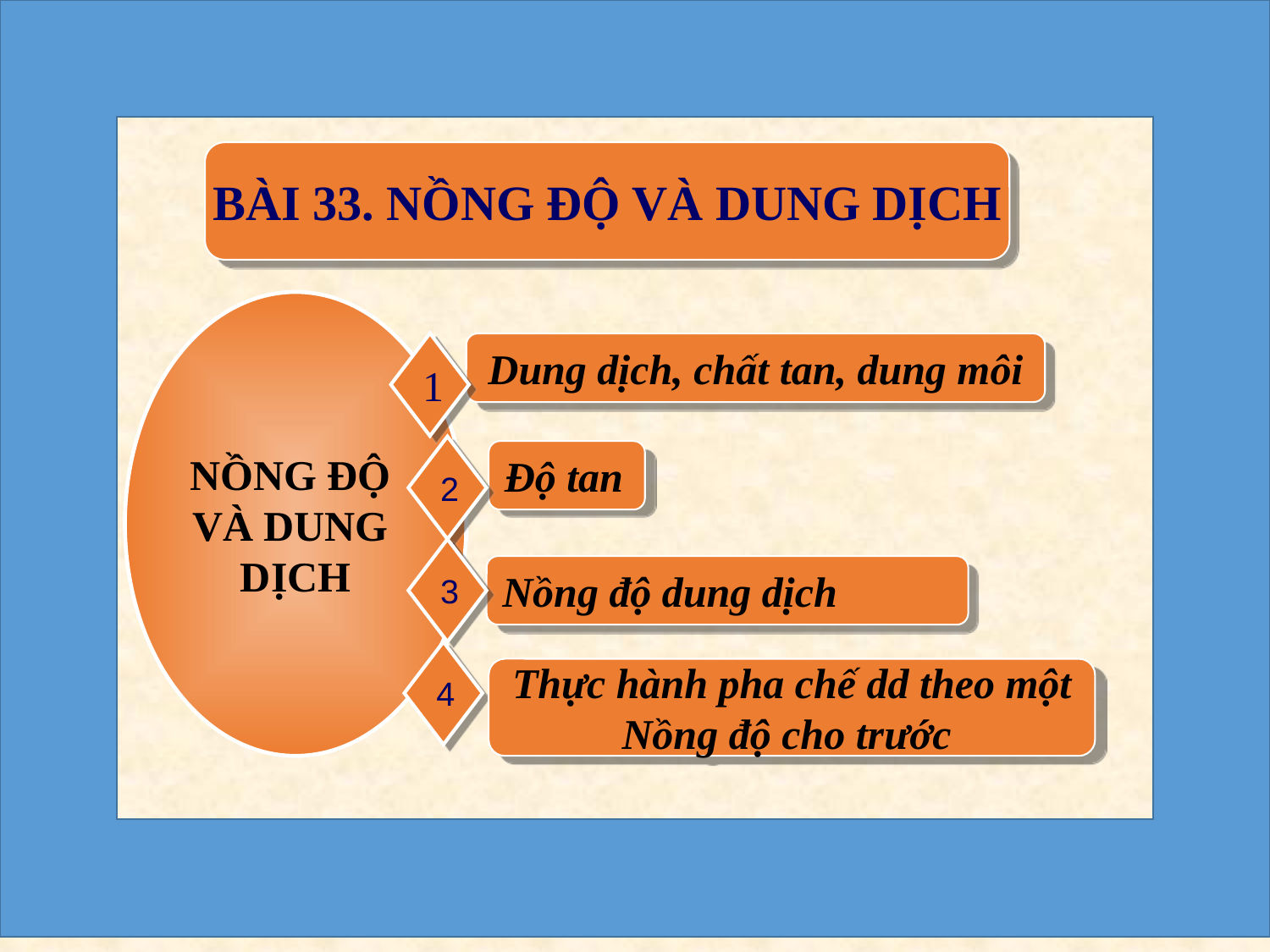

BÀI 33. NỒNG ĐỘ VÀ DUNG DỊCH
NỒNG ĐỘ
VÀ DUNG
DỊCH
1
Dung dịch, chất tan, dung môi
2
Độ tan
3
Nồng độ dung dịch
4
Thực hành pha chế dd theo một
Nồng độ cho trước